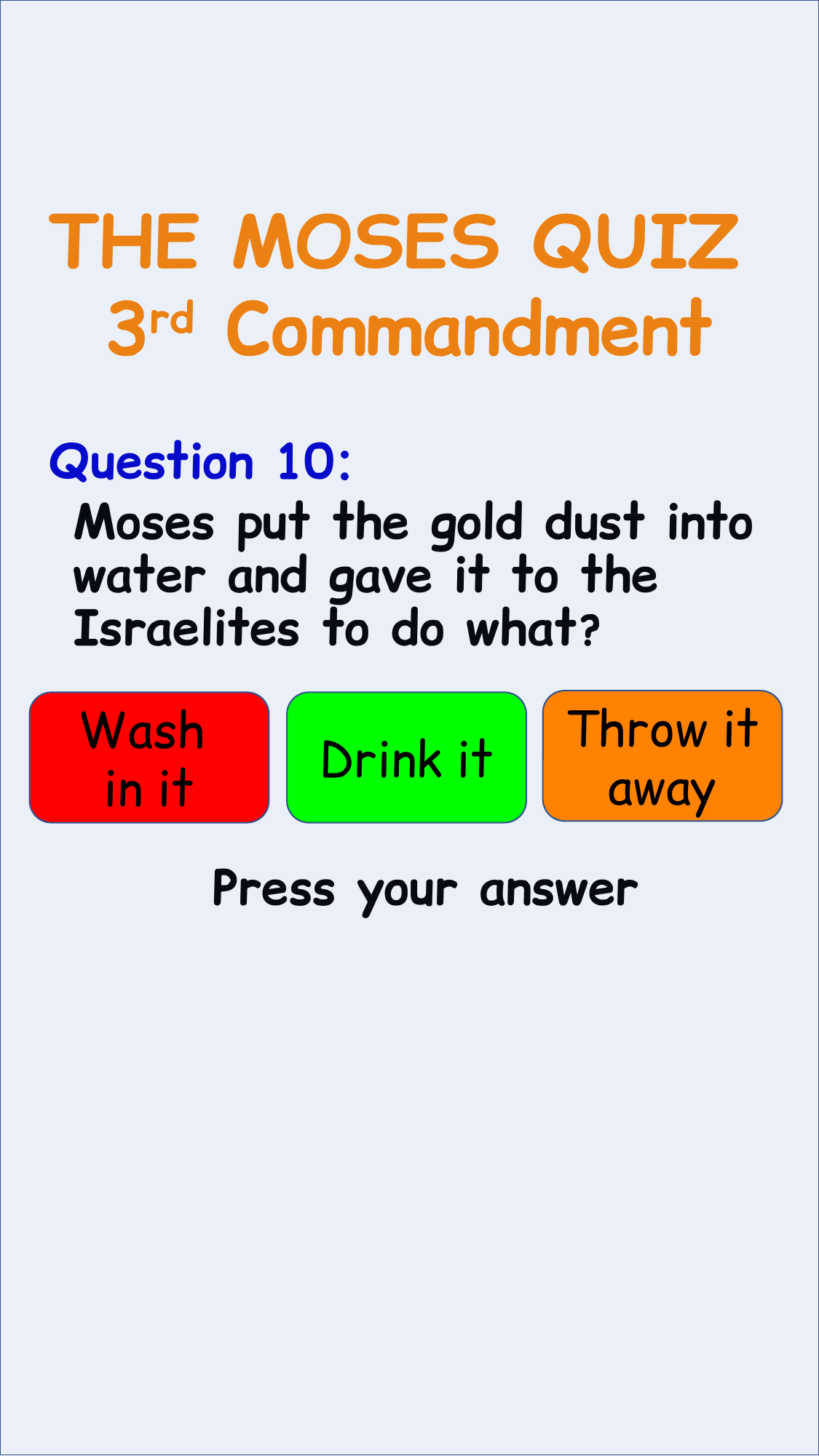

Question 10:
Moses put the gold dust into water and gave it to the Israelites to do what?
Throw it away
Wash
in it
Drink it
Press your answer